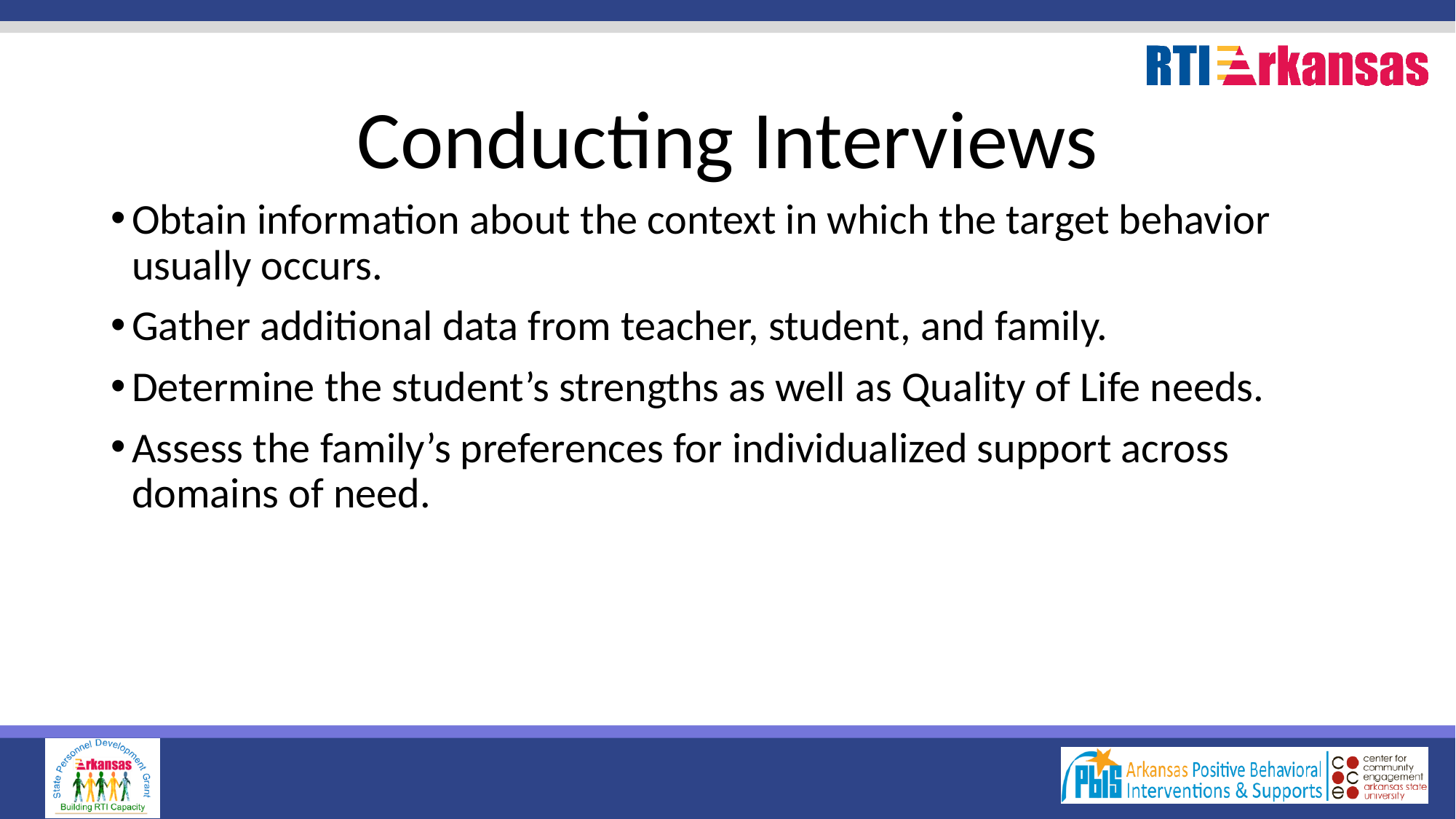

# Conducting Interviews
Obtain information about the context in which the target behavior usually occurs.
Gather additional data from teacher, student, and family.
Determine the student’s strengths as well as Quality of Life needs.
Assess the family’s preferences for individualized support across domains of need.